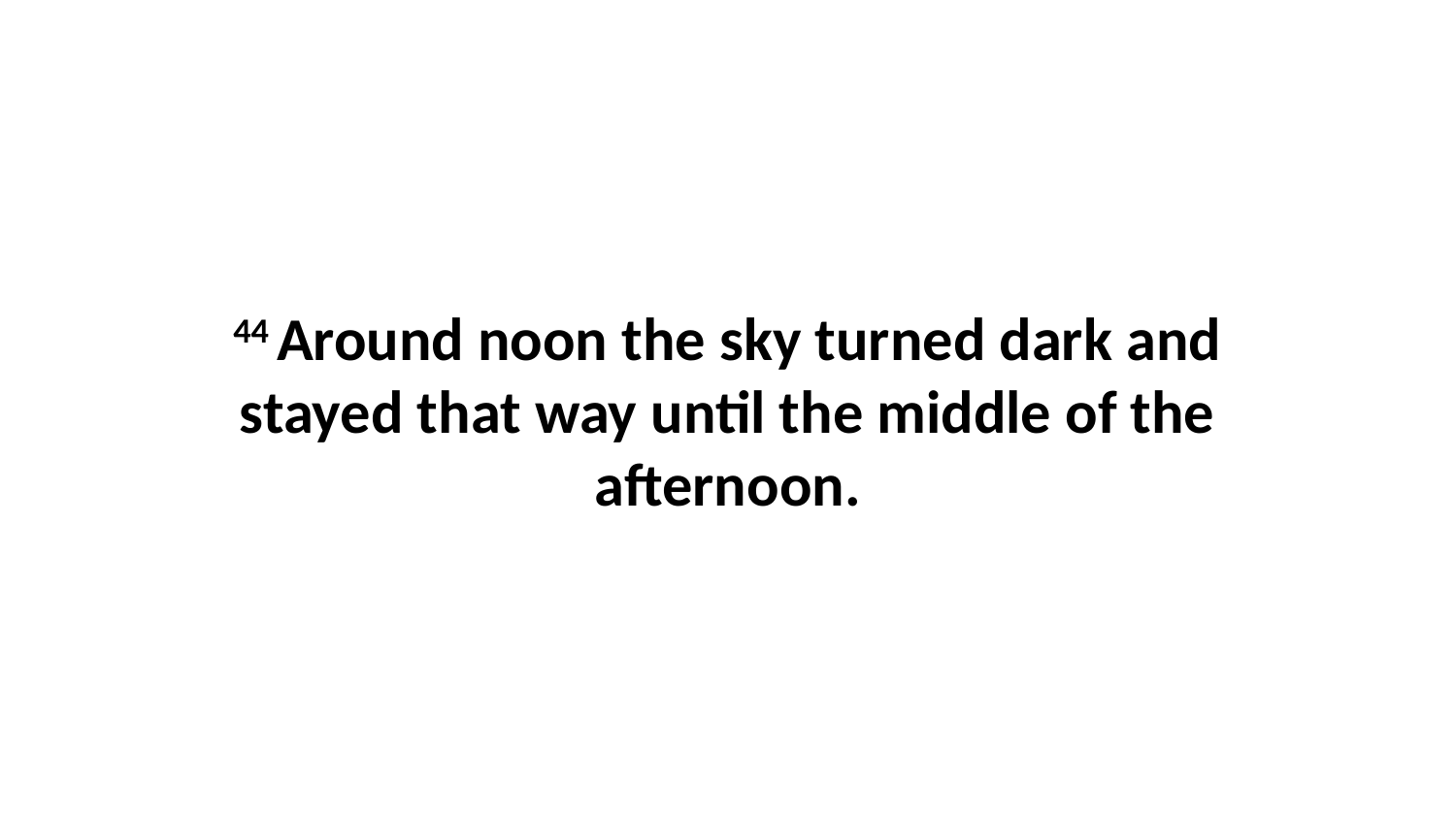

44 Around noon the sky turned dark and stayed that way until the middle of the afternoon.